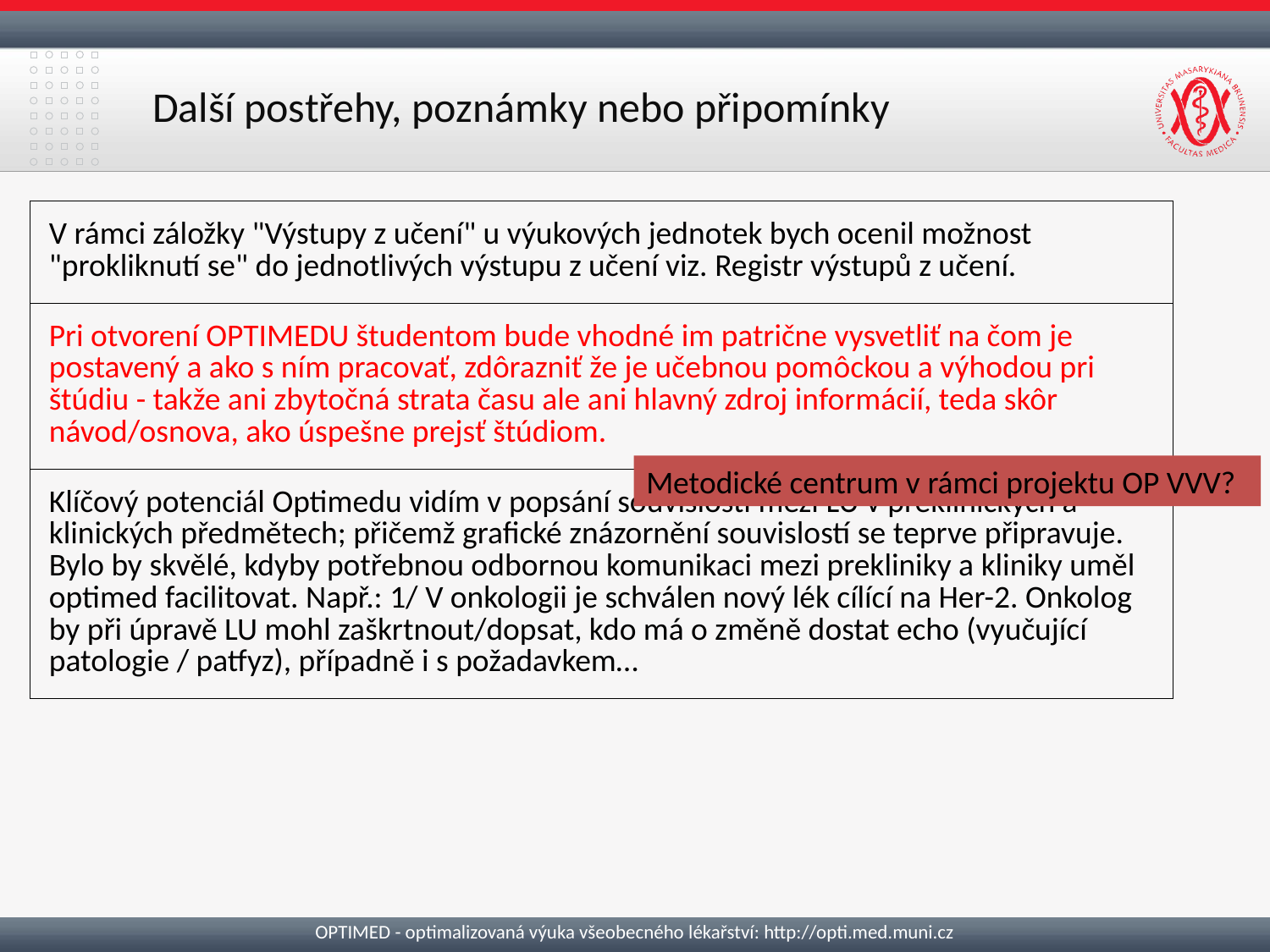

# Další postřehy, poznámky nebo připomínky
| V rámci záložky "Výstupy z učení" u výukových jednotek bych ocenil možnost "prokliknutí se" do jednotlivých výstupu z učení viz. Registr výstupů z učení. |
| --- |
| Pri otvorení OPTIMEDU študentom bude vhodné im patrične vysvetliť na čom je postavený a ako s ním pracovať, zdôrazniť že je učebnou pomôckou a výhodou pri štúdiu - takže ani zbytočná strata času ale ani hlavný zdroj informácií, teda skôr návod/osnova, ako úspešne prejsť štúdiom. |
| Klíčový potenciál Optimedu vidím v popsání souvislostí mezi LU v preklinických a klinických předmětech; přičemž grafické znázornění souvislostí se teprve připravuje. Bylo by skvělé, kdyby potřebnou odbornou komunikaci mezi prekliniky a kliniky uměl optimed facilitovat. Např.: 1/ V onkologii je schválen nový lék cílící na Her-2. Onkolog by při úpravě LU mohl zaškrtnout/dopsat, kdo má o změně dostat echo (vyučující patologie / patfyz), případně i s požadavkem… |
Metodické centrum v rámci projektu OP VVV?
OPTIMED - optimalizovaná výuka všeobecného lékařství: http://opti.med.muni.cz